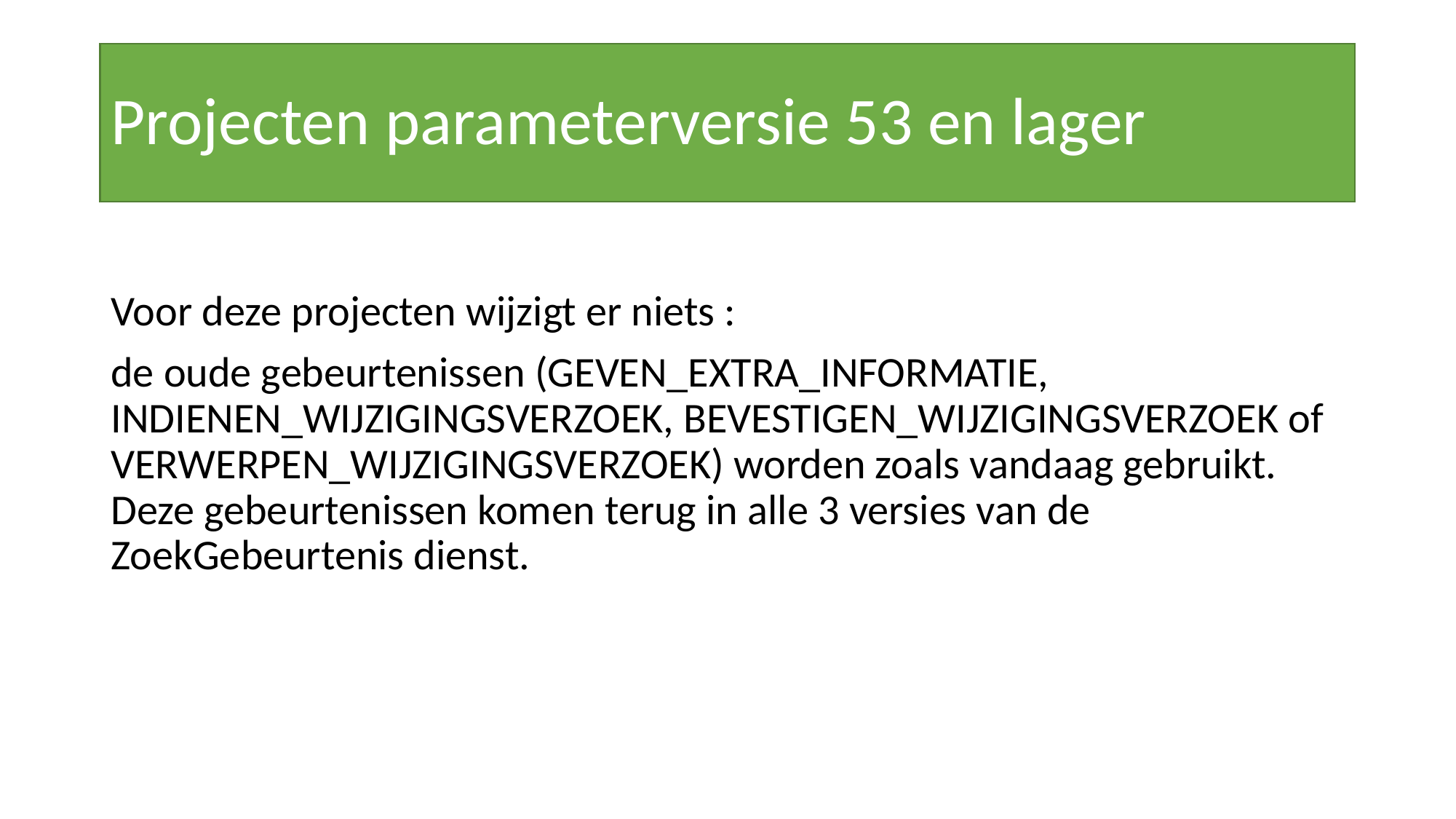

# Projecten parameterversie 53 en lager

Voor deze projecten wijzigt er niets :
de oude gebeurtenissen (GEVEN_EXTRA_INFORMATIE, INDIENEN_WIJZIGINGSVERZOEK, BEVESTIGEN_WIJZIGINGSVERZOEK of VERWERPEN_WIJZIGINGSVERZOEK) worden zoals vandaag gebruikt. Deze gebeurtenissen komen terug in alle 3 versies van de ZoekGebeurtenis dienst.